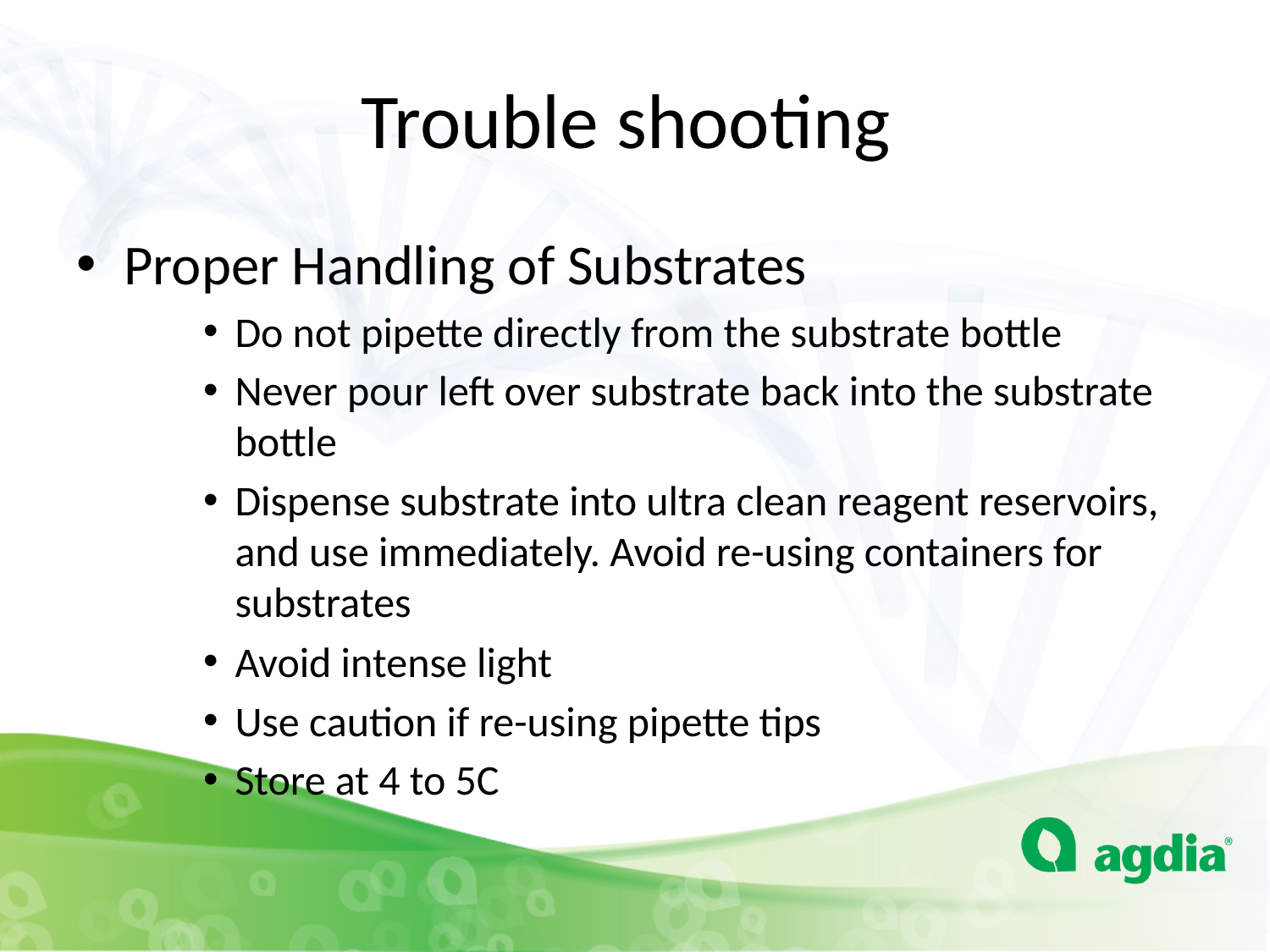

# Trouble shooting
Proper Handling of Substrates
Do not pipette directly from the substrate bottle
Never pour left over substrate back into the substrate bottle
Dispense substrate into ultra clean reagent reservoirs, and use immediately. Avoid re-using containers for substrates
Avoid intense light
Use caution if re-using pipette tips
Store at 4 to 5C